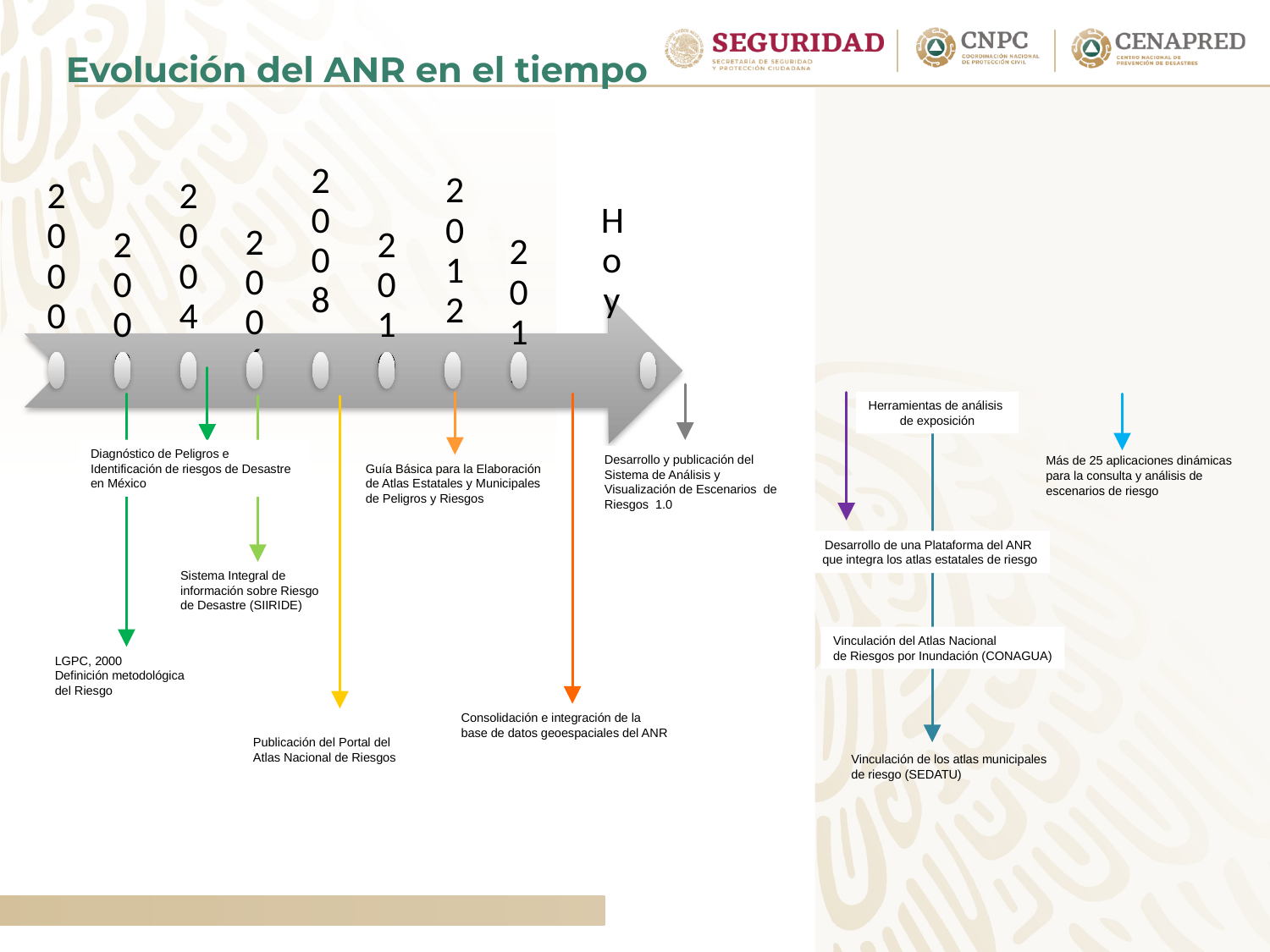

Evolución del ANR en el tiempo
2000
2002
2004
2006
2008
2010
2012
2015
Hoy
Herramientas de análisis
de exposición
Diagnóstico de Peligros e Identificación de riesgos de Desastre en México
Desarrollo y publicación del Sistema de Análisis y Visualización de Escenarios  de Riesgos  1.0
Más de 25 aplicaciones dinámicas
para la consulta y análisis de
escenarios de riesgo
Guía Básica para la Elaboración de Atlas Estatales y Municipales de Peligros y Riesgos
Desarrollo de una Plataforma del ANR
que integra los atlas estatales de riesgo
Sistema Integral de información sobre Riesgo de Desastre (SIIRIDE)
Vinculación del Atlas Nacional
de Riesgos por Inundación (CONAGUA)
LGPC, 2000
Definición metodológica
del Riesgo
Consolidación e integración de la
base de datos geoespaciales del ANR
Publicación del Portal del
Atlas Nacional de Riesgos
Vinculación de los atlas municipales
de riesgo (SEDATU)